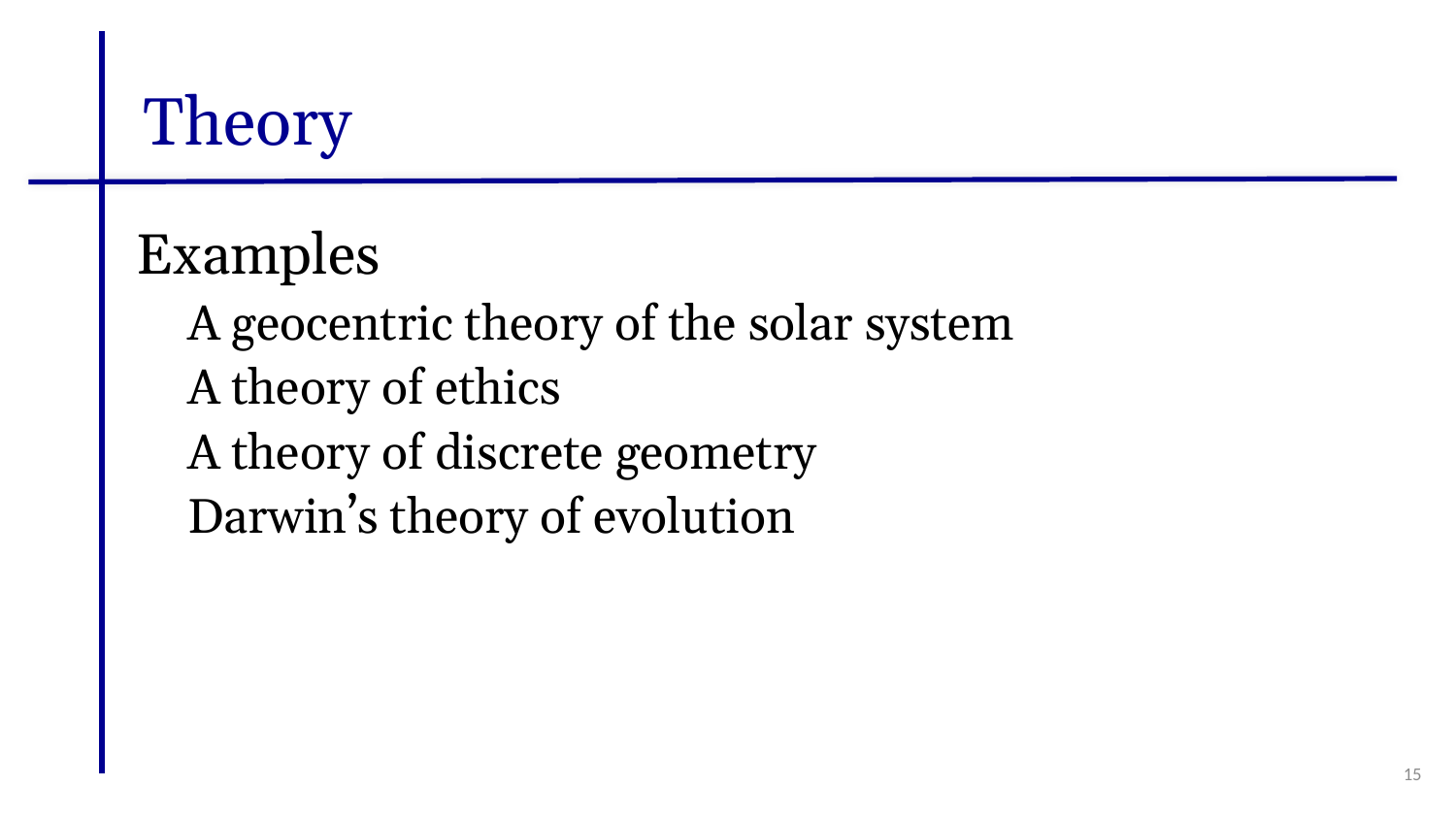

# Theory
Examples
	A geocentric theory of the solar system
	A theory of ethics
	A theory of discrete geometry
	Darwin’s theory of evolution

15